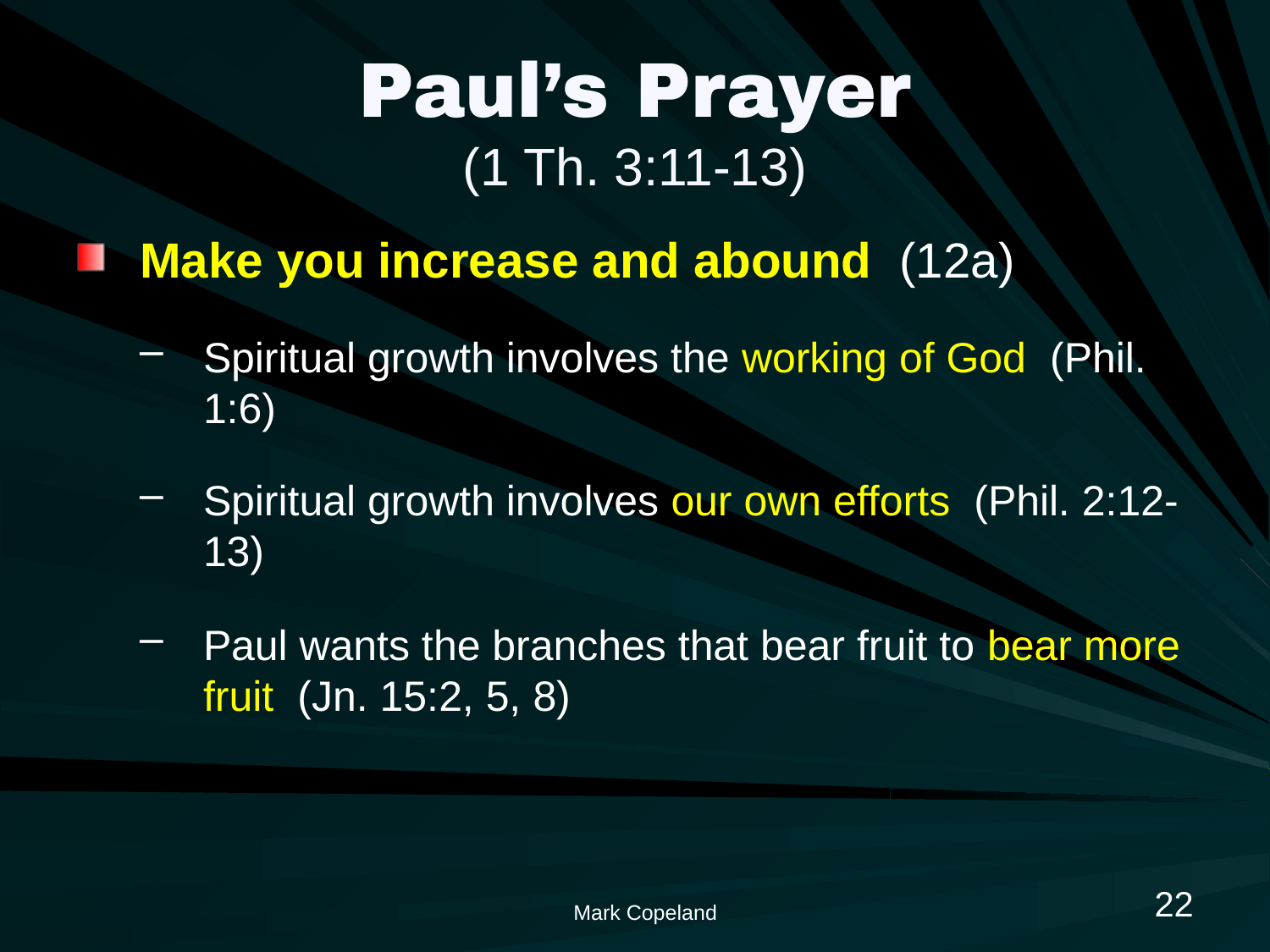

# Paul’s Prayer (1 Th. 3:11-13)
Make you increase and abound  (12a)
Spiritual growth involves the working of God  (Phil. 1:6)
Spiritual growth involves our own efforts  (Phil. 2:12-13)
Paul wants the branches that bear fruit to bear more fruit  (Jn. 15:2, 5, 8)

22
Mark Copeland